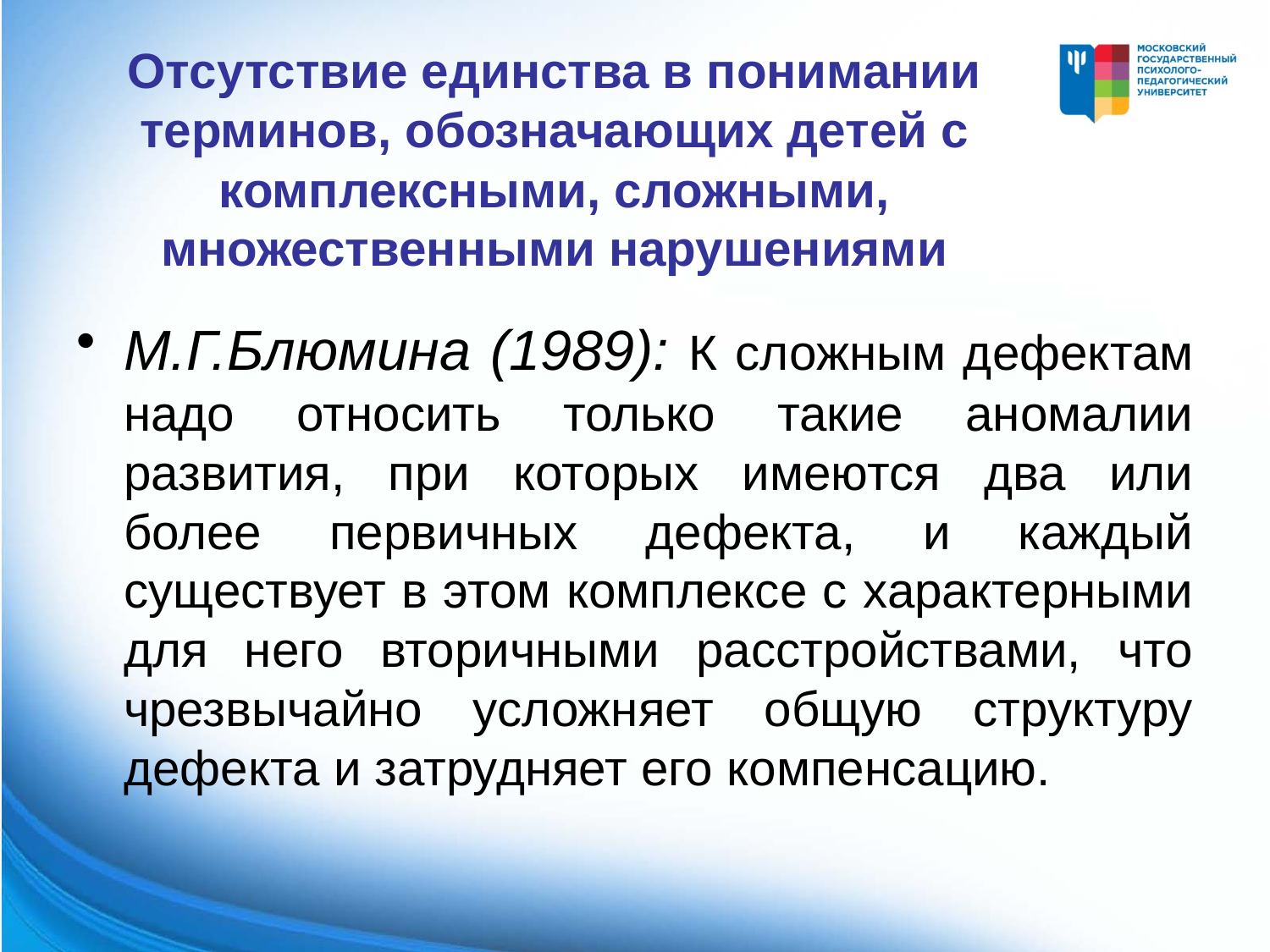

# Отсутствие единства в понимании терминов, обозначающих детей с комплексными, сложными, множественными нарушениями
М.Г.Блюмина (1989): К сложным дефектам надо относить только такие аномалии развития, при которых имеются два или более первичных дефекта, и каждый существует в этом комплексе с характерными для него вторичными расстройствами, что чрезвычайно усложняет общую структуру дефекта и затрудняет его компенсацию.